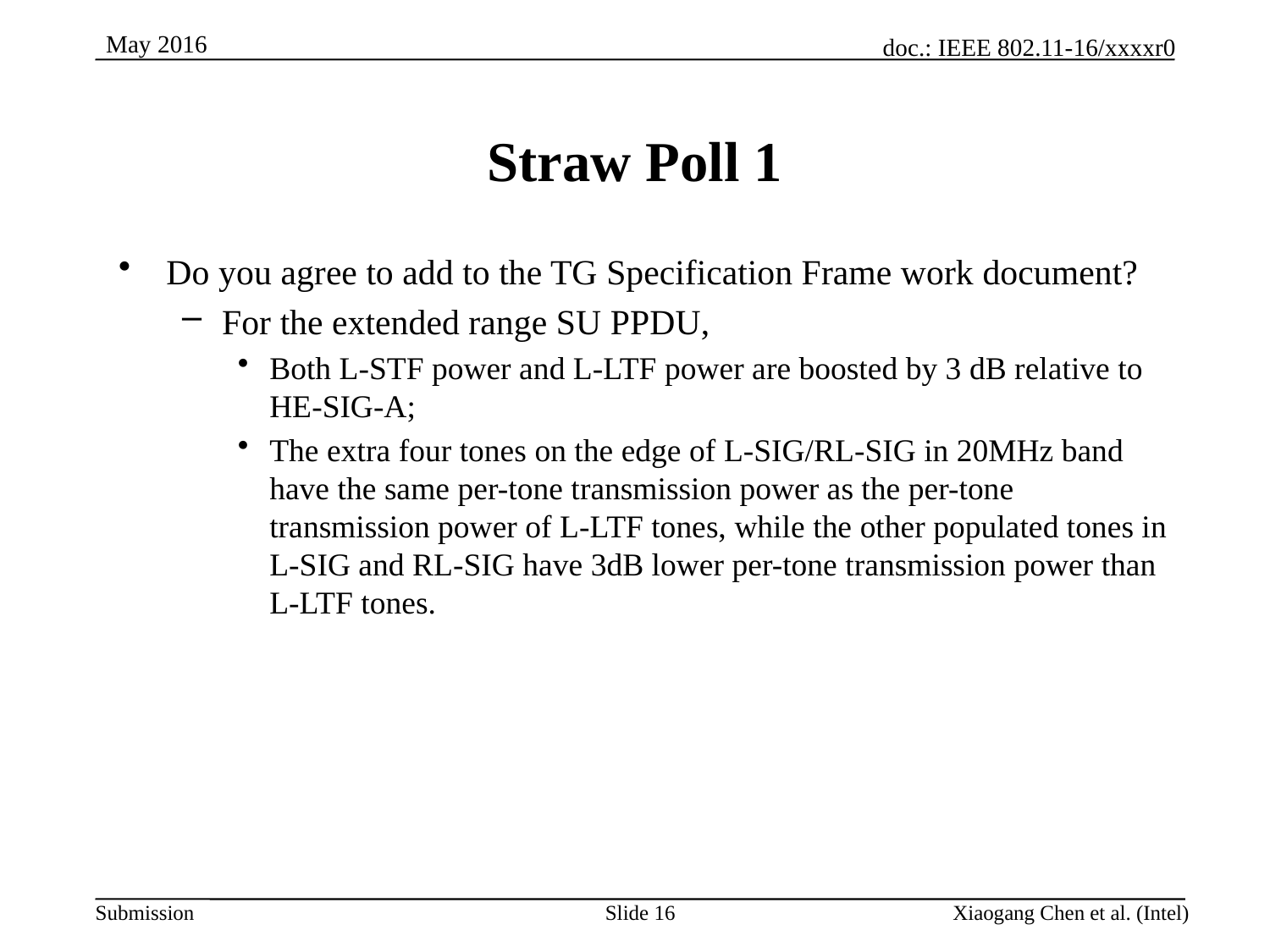

# Straw Poll 1
Do you agree to add to the TG Specification Frame work document?
For the extended range SU PPDU,
Both L-STF power and L-LTF power are boosted by 3 dB relative to HE-SIG-A;
The extra four tones on the edge of L-SIG/RL-SIG in 20MHz band have the same per-tone transmission power as the per-tone transmission power of L-LTF tones, while the other populated tones in L-SIG and RL-SIG have 3dB lower per-tone transmission power than L-LTF tones.
Slide 16
Xiaogang Chen et al. (Intel)